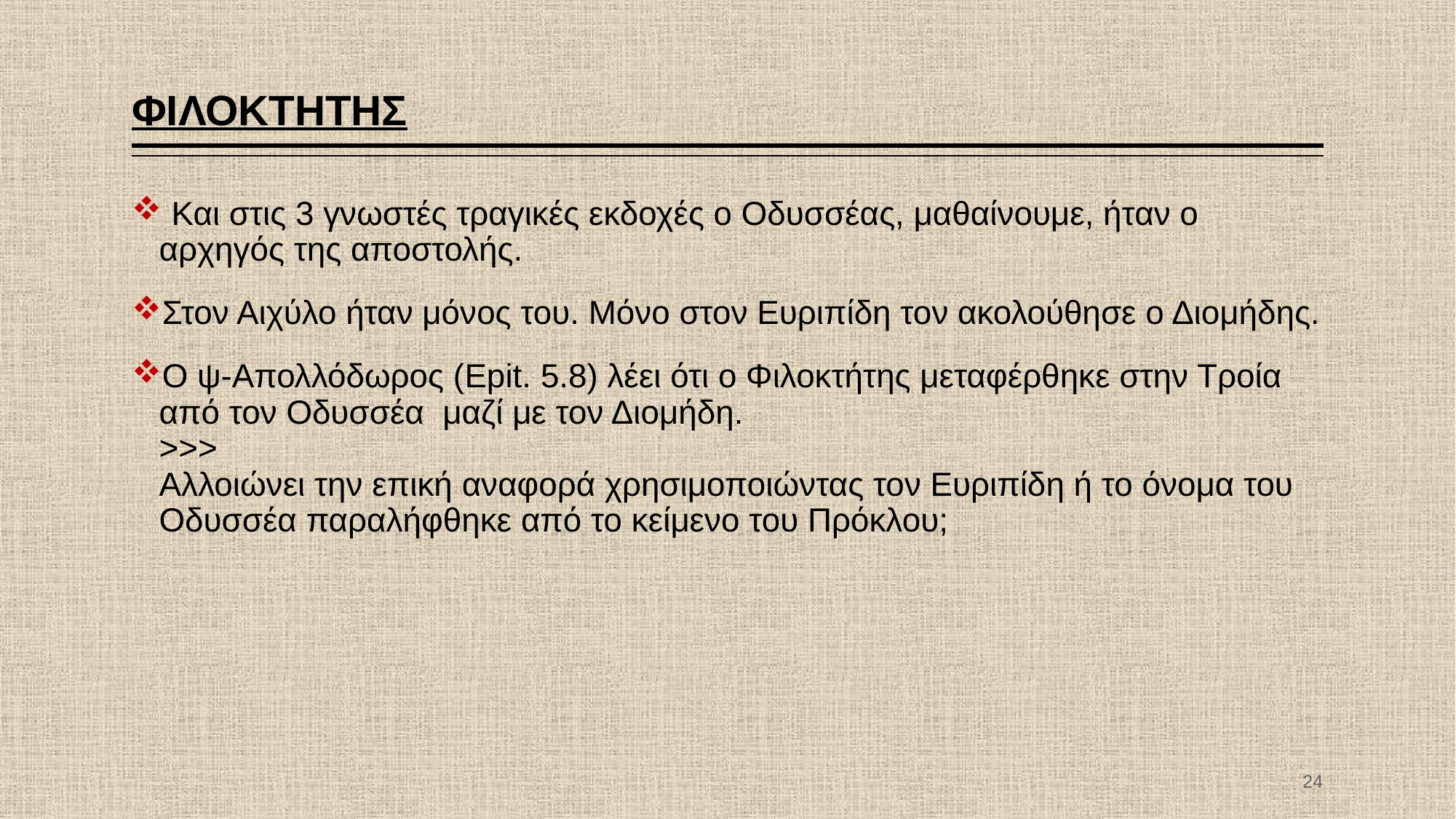

# ΦΙΛΟΚΤΗΤΗΣ
 Και στις 3 γνωστές τραγικές εκδοχές ο Οδυσσέας, μαθαίνουμε, ήταν ο αρχηγός της αποστολής.
Στον Αιχύλο ήταν μόνος του. Μόνο στον Ευριπίδη τον ακολούθησε ο Διομήδης.
Ο ψ-Απολλόδωρος (Epit. 5.8) λέει ότι ο Φιλοκτήτης μεταφέρθηκε στην Τροία από τον Οδυσσέα  μαζί με τον Διομήδη.
>>>
Αλλοιώνει την επική αναφορά χρησιμοποιώντας τον Ευριπίδη ή το όνομα του Οδυσσέα παραλήφθηκε από το κείμενο του Πρόκλου;

24